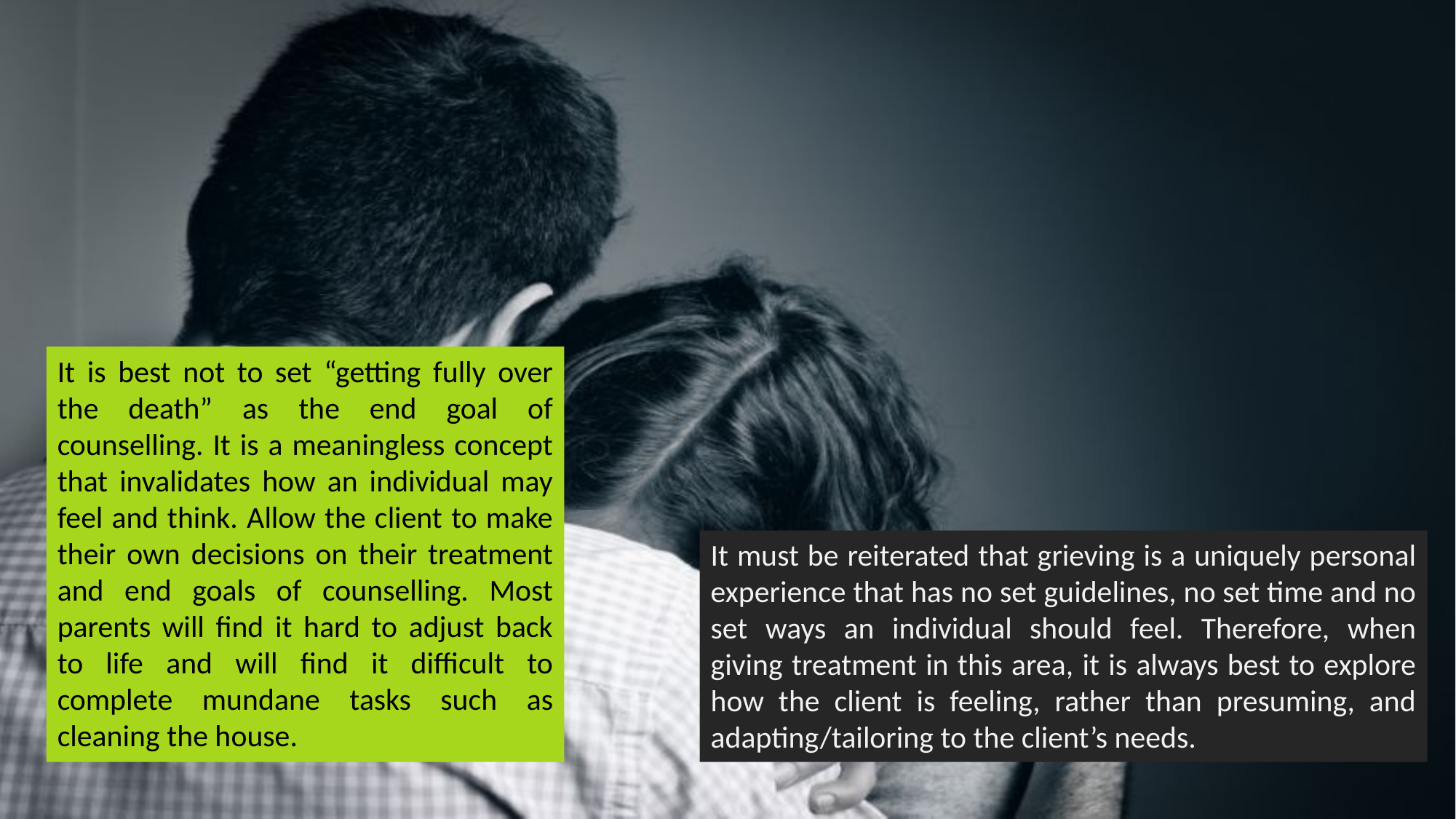

It is best not to set “getting fully over the death” as the end goal of counselling. It is a meaningless concept that invalidates how an individual may feel and think. Allow the client to make their own decisions on their treatment and end goals of counselling. Most parents will find it hard to adjust back to life and will find it difficult to complete mundane tasks such as cleaning the house.
It must be reiterated that grieving is a uniquely personal experience that has no set guidelines, no set time and no set ways an individual should feel. Therefore, when giving treatment in this area, it is always best to explore how the client is feeling, rather than presuming, and adapting/tailoring to the client’s needs.